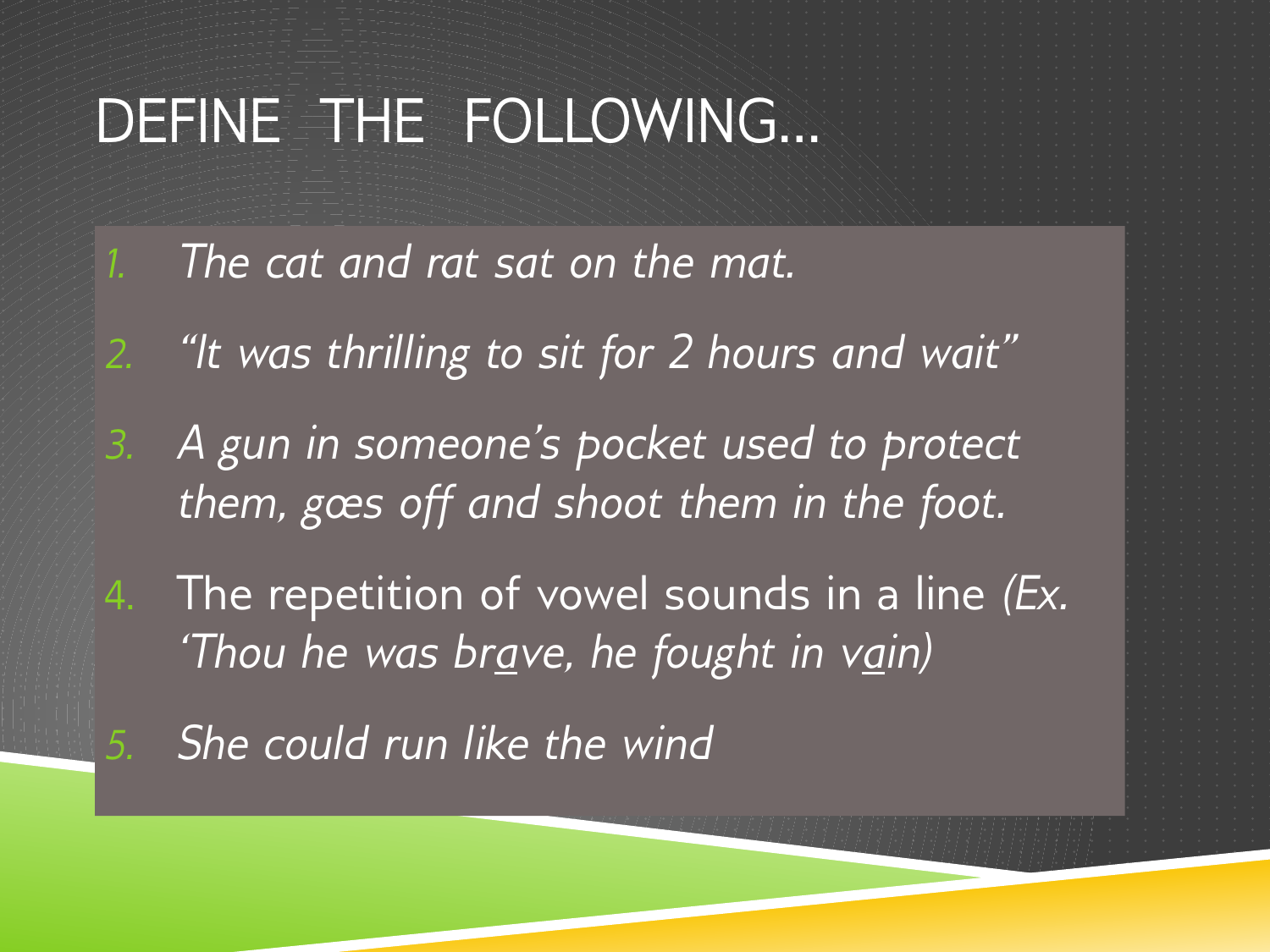

# Define  the  following…
The cat and rat sat on the mat.
“It was thrilling to sit for 2 hours and wait”
A gun in someone’s pocket used to protect them, goes off and shoot them in the foot.
The repetition of vowel sounds in a line (Ex. ‘Thou he was brave, he fought in vain)
She could run like the wind